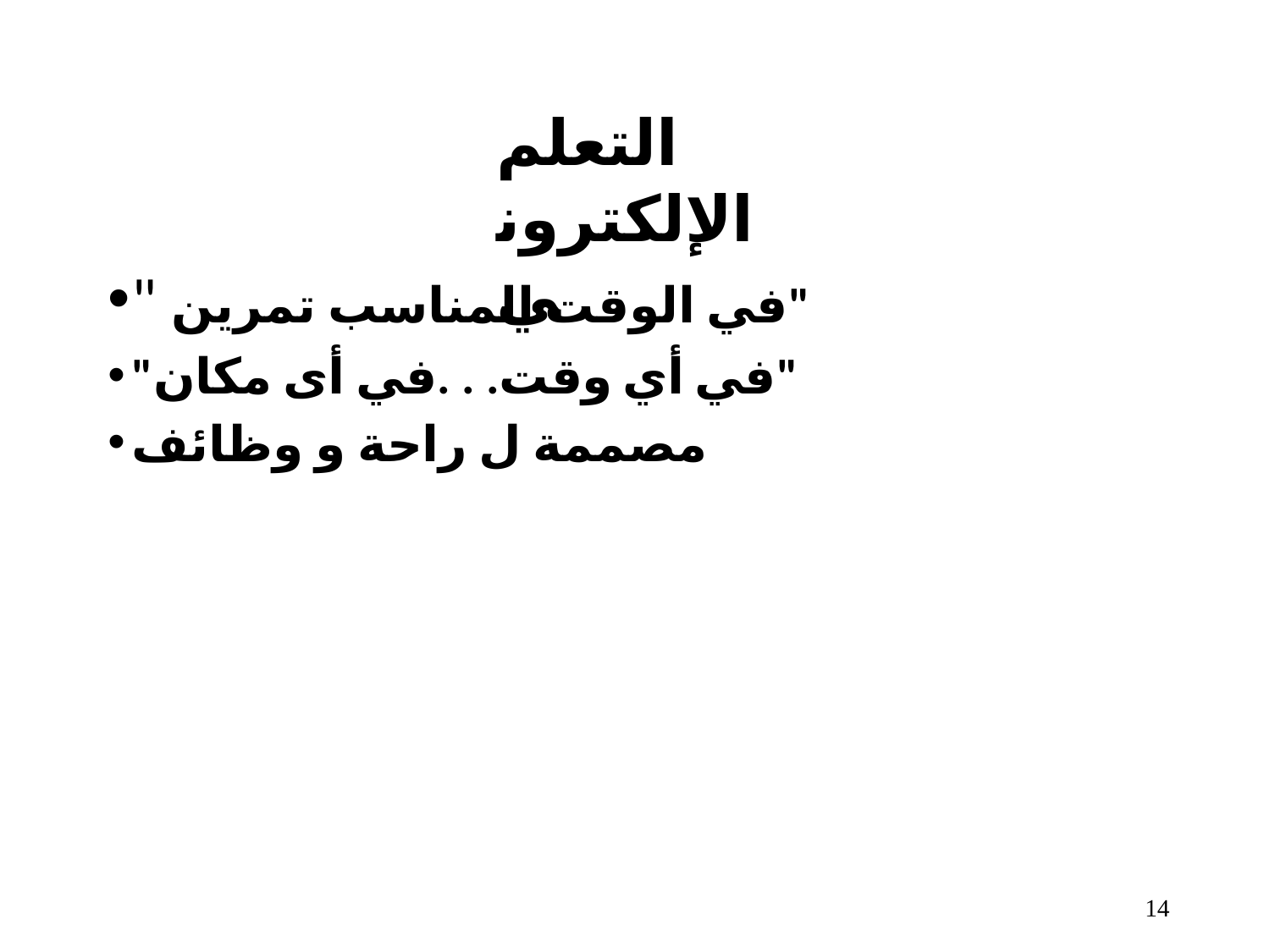

# التعلم الإلكتروني
" في الوقت المناسب تمرين"
"في أي وقت. . .في أى مكان"
مصممة ل راحة و وظائف
14